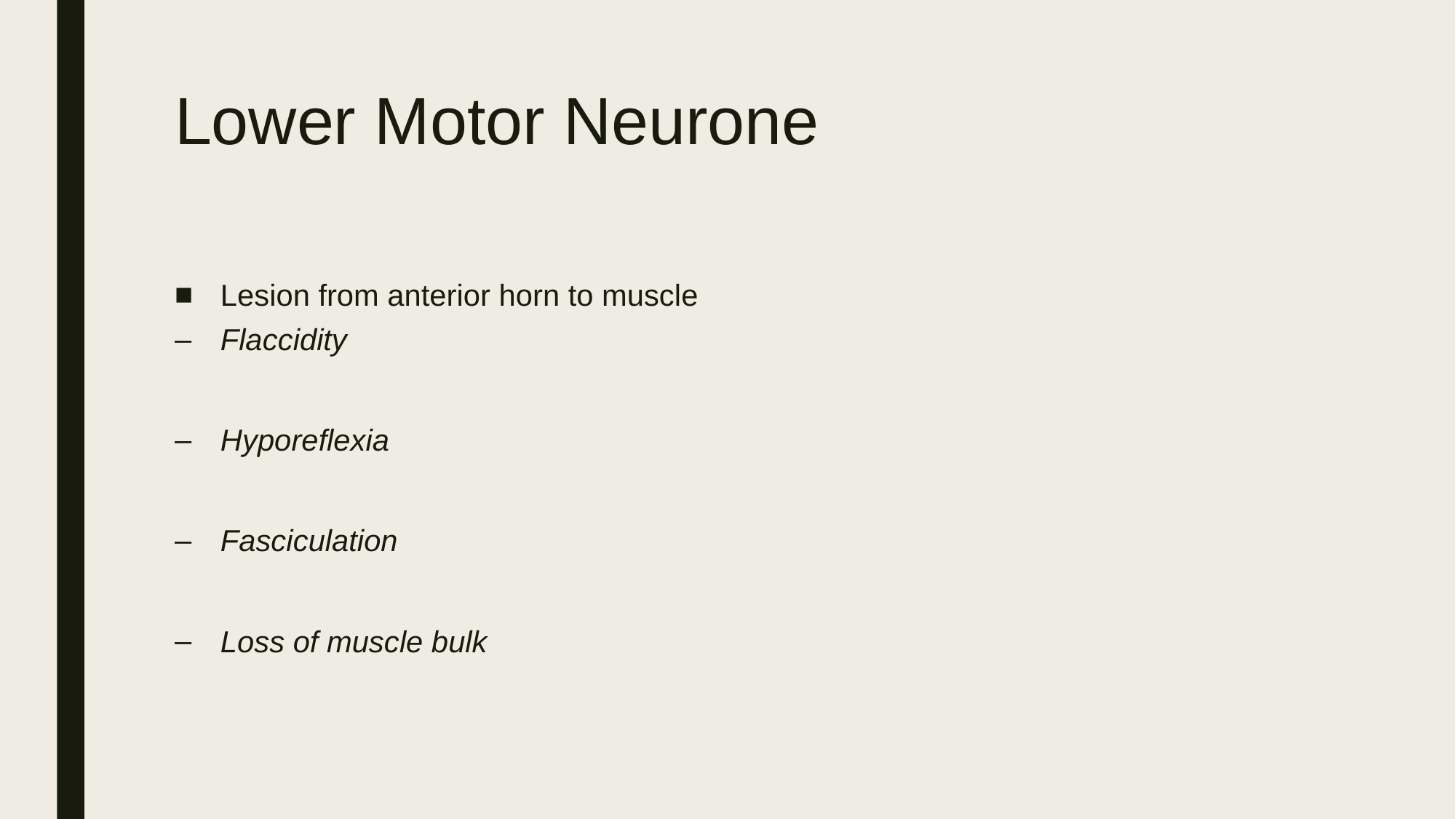

# Lower Motor Neurone
Lesion from anterior horn to muscle
Flaccidity

Hyporeflexia

Fasciculation

Loss of muscle bulk